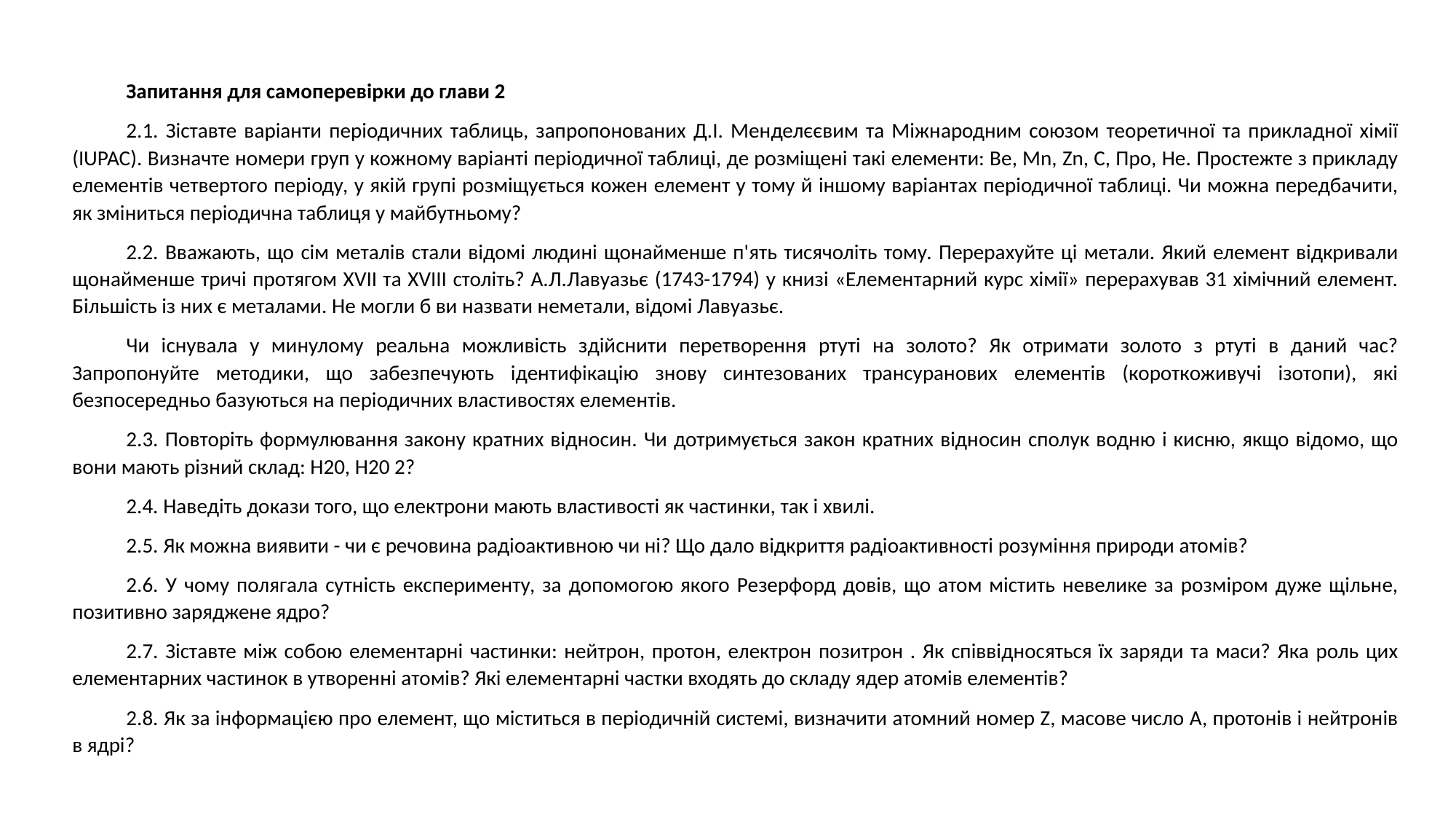

Запитання для самоперевірки до глави 2
2.1. Зіставте варіанти періодичних таблиць, запропонованих Д.І. Менделєєвим та Міжнародним союзом теоретичної та прикладної хімії (IUPAC). Визначте номери груп у кожному варіанті періодичної таблиці, де розміщені такі елементи: Be, Mn, Zn, С, Про, Не. Простежте з прикладу елементів четвертого періоду, у якій групі розміщується кожен елемент у тому й іншому варіантах періодичної таблиці. Чи можна передбачити, як зміниться періодична таблиця у майбутньому?
2.2. Вважають, що сім металів стали відомі людині щонайменше п'ять тисячоліть тому. Перерахуйте ці метали. Який елемент відкривали щонайменше тричі протягом XVII та XVIII століть? А.Л.Лавуазьє (1743-1794) у книзі «Елементарний курс хімії» перерахував 31 хімічний елемент. Більшість із них є металами. Не могли б ви назвати неметали, відомі Лавуазьє.
Чи існувала у минулому реальна можливість здійснити перетворення ртуті на золото? Як отримати золото з ртуті в даний час? Запропонуйте методики, що забезпечують ідентифікацію знову синтезованих трансуранових елементів (короткоживучі ізотопи), які безпосередньо базуються на періодичних властивостях елементів.
2.3. Повторіть формулювання закону кратних відносин. Чи дотримується закон кратних відносин сполук водню і кисню, якщо відомо, що вони мають різний склад: Н20, Н20 2?
2.4. Наведіть докази того, що електрони мають властивості як частинки, так і хвилі.
2.5. Як можна виявити - чи є речовина радіоактивною чи ні? Що дало відкриття радіоактивності розуміння природи атомів?
2.6. У чому полягала сутність експерименту, за допомогою якого Резерфорд довів, що атом містить невелике за розміром дуже щільне, позитивно заряджене ядро?
2.7. Зіставте між собою елементарні частинки: нейтрон, протон, електрон позитрон . Як співвідносяться їх заряди та маси? Яка роль цих елементарних частинок в утворенні атомів? Які елементарні частки входять до складу ядер атомів елементів?
2.8. Як за інформацією про елемент, що міститься в періодичній системі, визначити атомний номер Z, масове число А, протонів і нейтронів в ядрі?